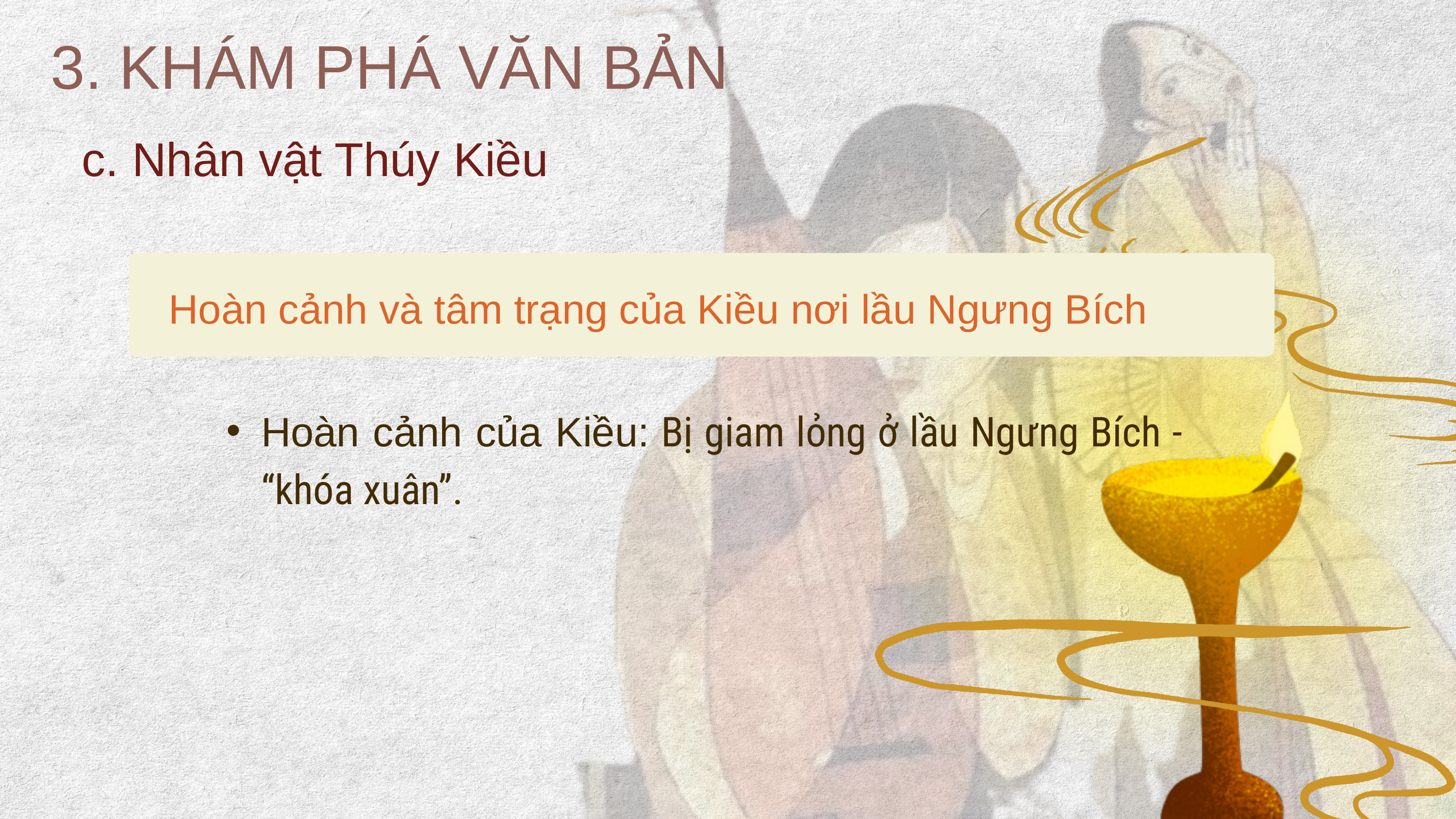

3. KHÁM PHÁ VĂN BẢN

c. Nhân vật Thúy Kiều

Hoàn cảnh và tâm trạng của Kiều nơi lầu Ngưng Bích
Hoàn cảnh của Kiều: Bị giam lỏng ở lầu Ngưng Bích - “khóa xuân”.